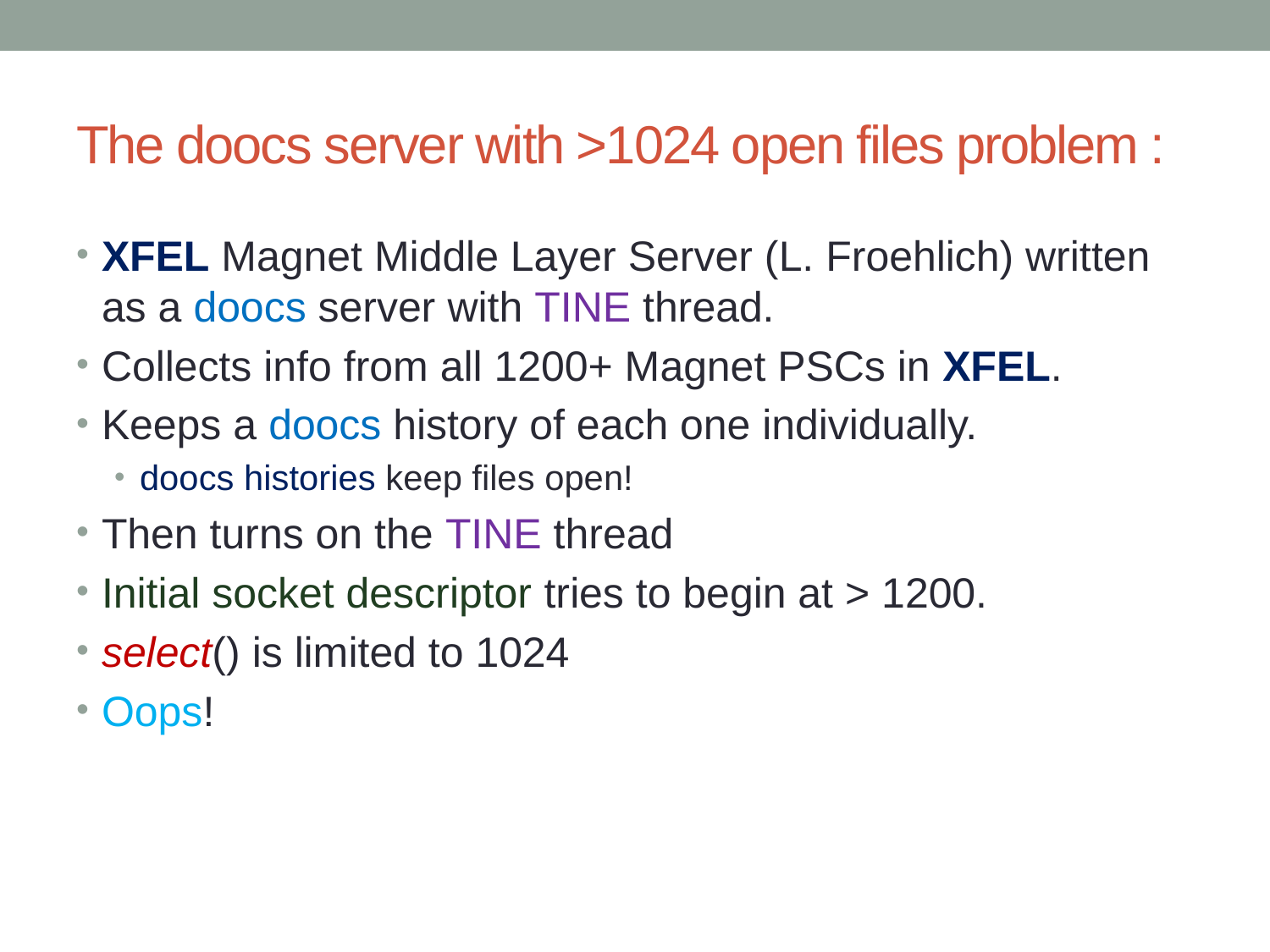

# The doocs server with >1024 open files problem :
XFEL Magnet Middle Layer Server (L. Froehlich) written as a doocs server with TINE thread.
Collects info from all 1200+ Magnet PSCs in XFEL.
Keeps a doocs history of each one individually.
doocs histories keep files open!
Then turns on the TINE thread
Initial socket descriptor tries to begin at > 1200.
select() is limited to 1024
Oops!